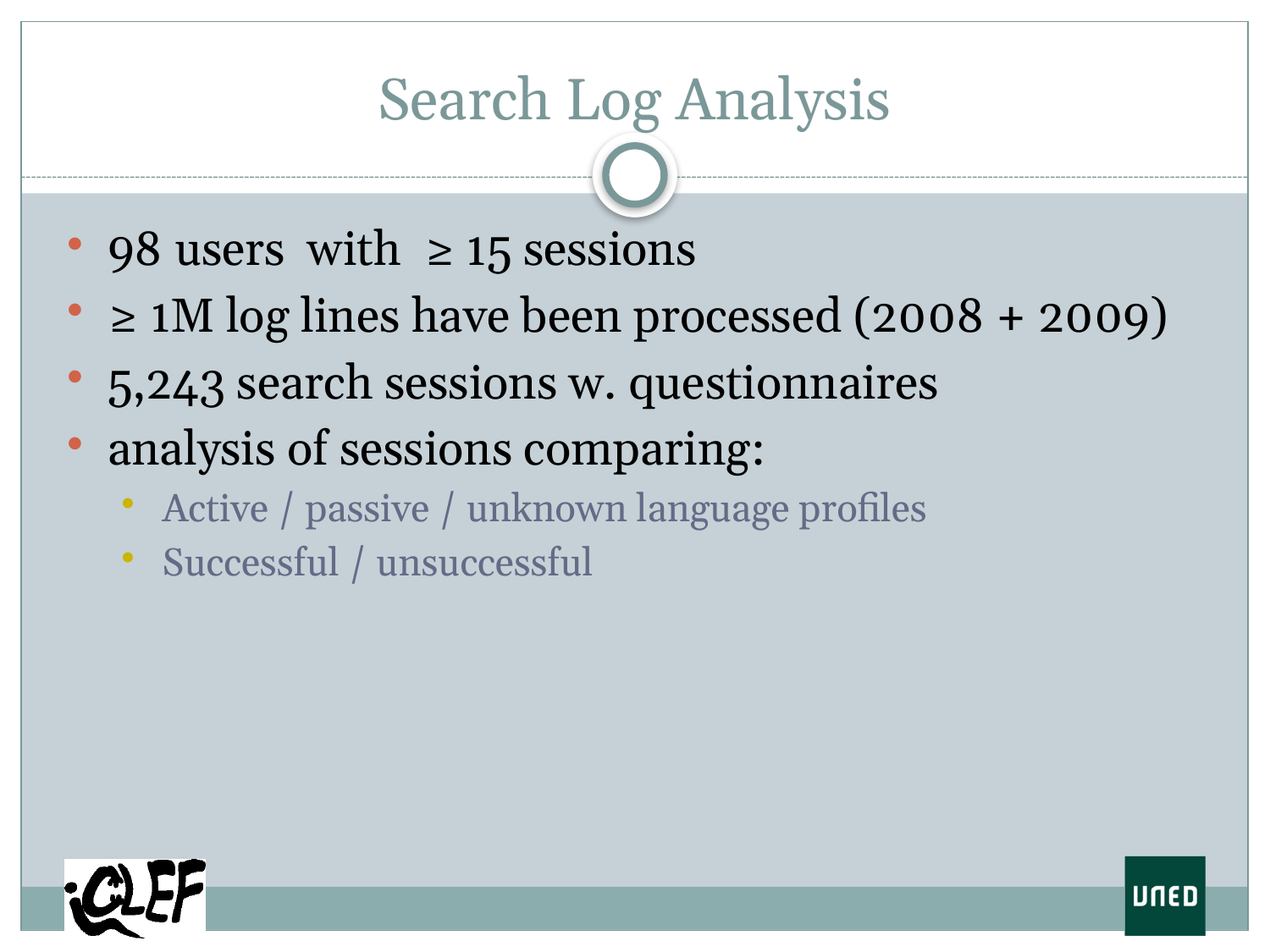

# Search Log Analysis
98 users  with  ≥ 15 sessions
≥ 1M log lines have been processed (2008 + 2009)
5,243 search sessions w. questionnaires
analysis of sessions comparing:
Active / passive / unknown language profiles
Successful / unsuccessful